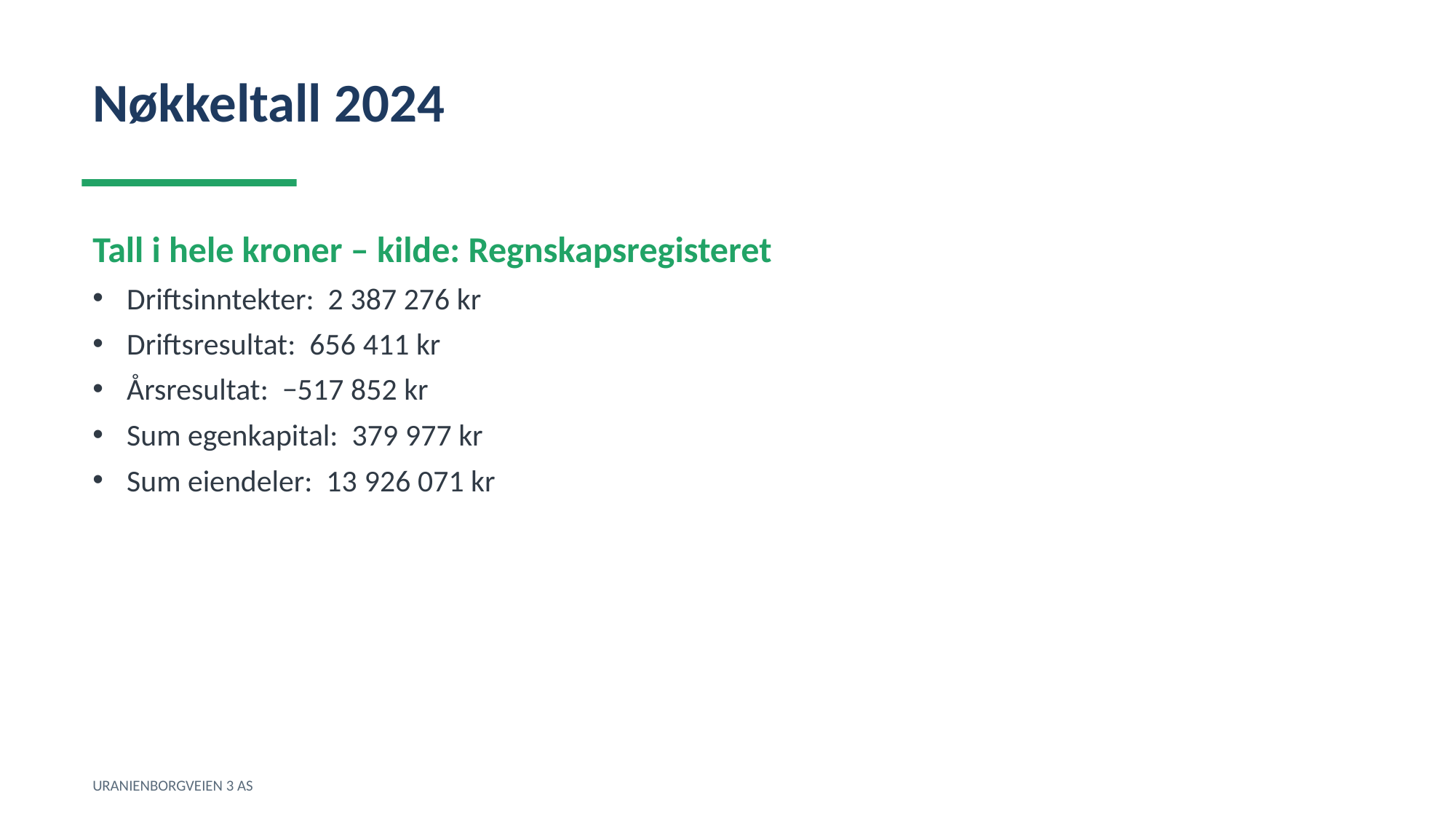

Nøkkeltall 2024

Tall i hele kroner – kilde: Regnskapsregisteret
Driftsinntekter:  2 387 276 kr
Driftsresultat:  656 411 kr
Årsresultat:  −517 852 kr
Sum egenkapital:  379 977 kr
Sum eiendeler:  13 926 071 kr
URANIENBORGVEIEN 3 AS